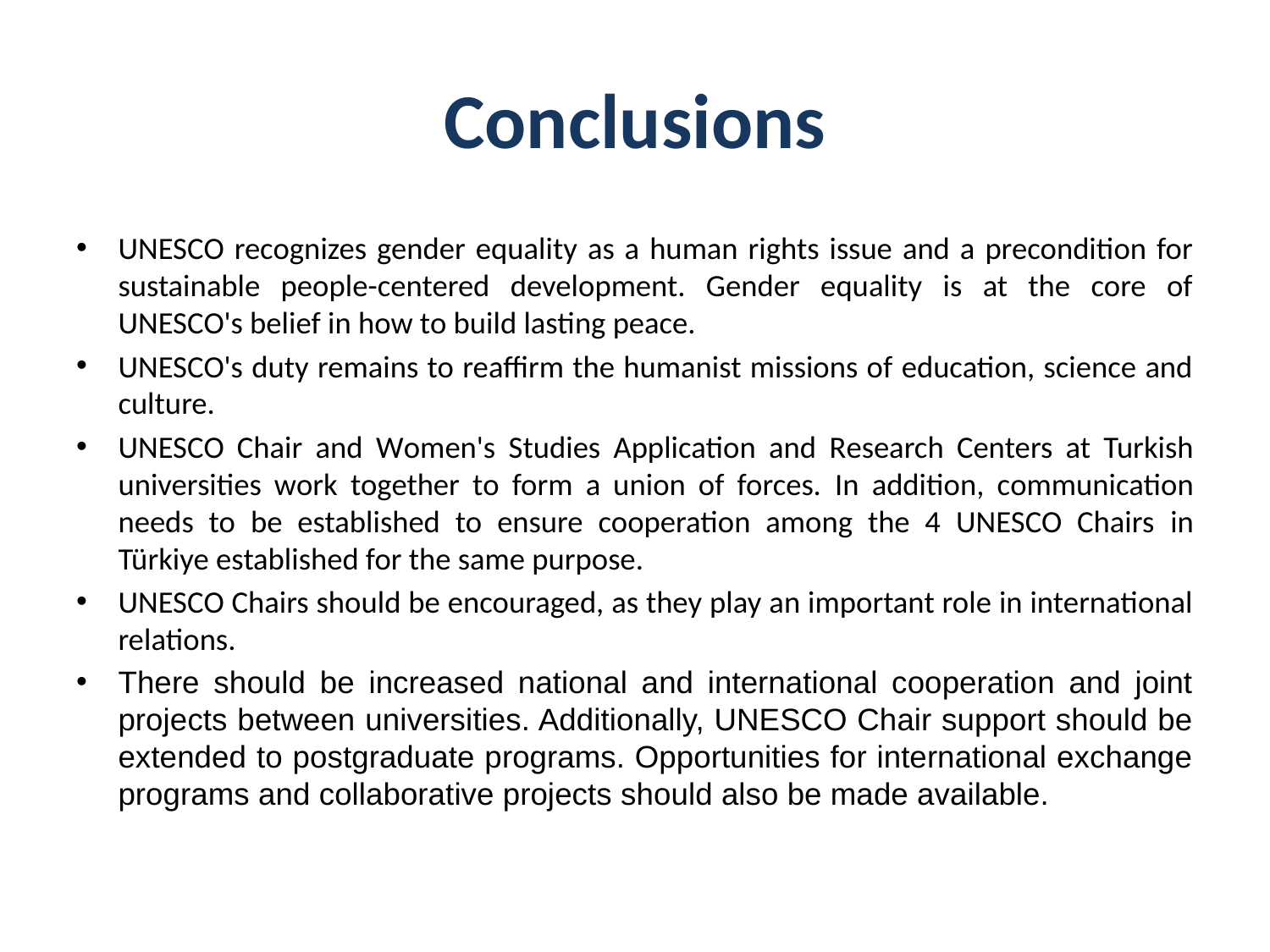

# Conclusions
UNESCO recognizes gender equality as a human rights issue and a precondition for sustainable people-centered development. Gender equality is at the core of UNESCO's belief in how to build lasting peace.
UNESCO's duty remains to reaffirm the humanist missions of education, science and culture.
UNESCO Chair and Women's Studies Application and Research Centers at Turkish universities work together to form a union of forces. In addition, communication needs to be established to ensure cooperation among the 4 UNESCO Chairs in Türkiye established for the same purpose.
UNESCO Chairs should be encouraged, as they play an important role in international relations.
There should be increased national and international cooperation and joint projects between universities. Additionally, UNESCO Chair support should be extended to postgraduate programs. Opportunities for international exchange programs and collaborative projects should also be made available.